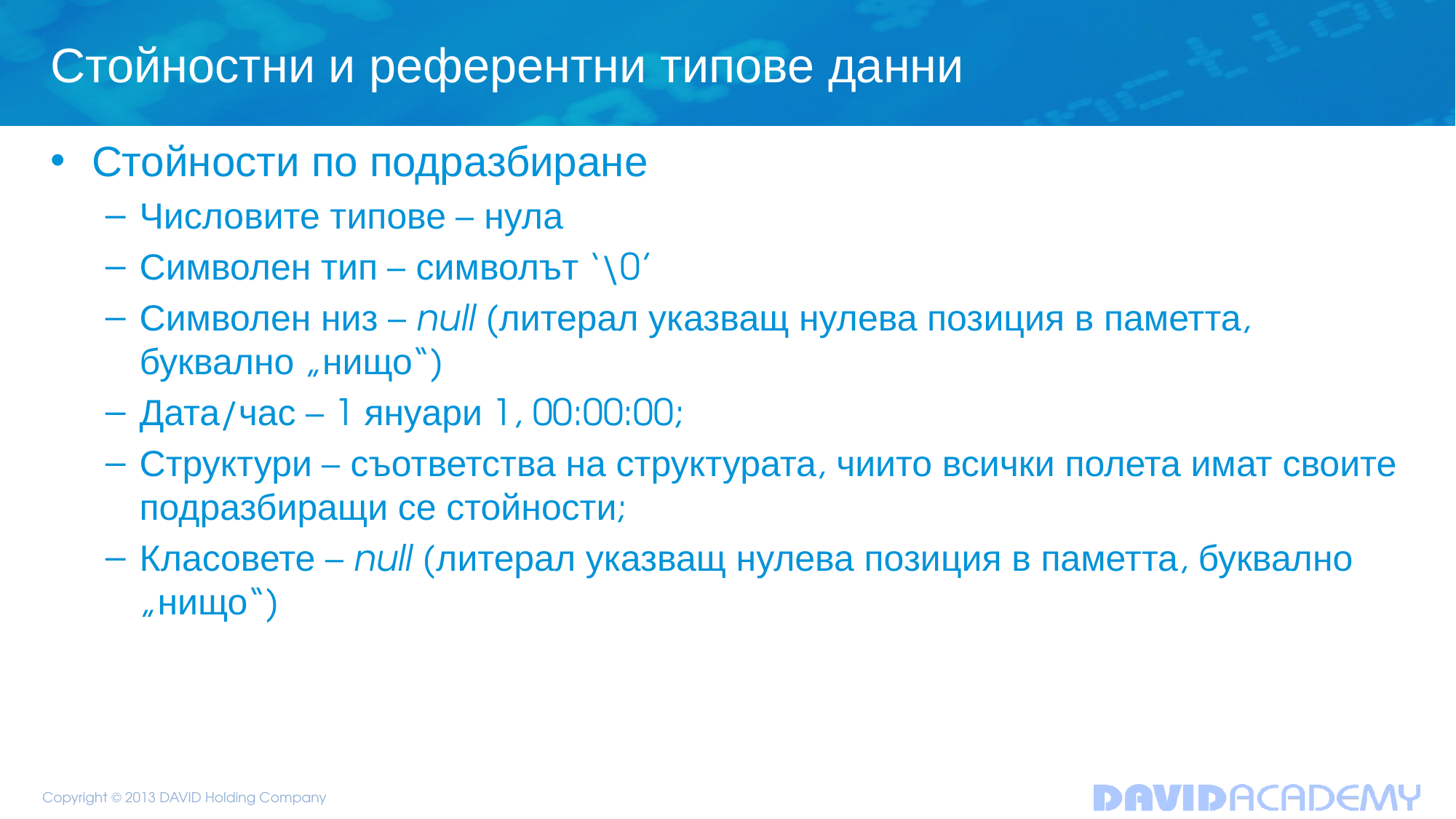

# Стойностни и референтни типове данни
Стойности по подразбиране
Числовите типове – нула
Символен тип – символът ‘\0’
Символен низ – null (литерал указващ нулева позиция в паметта, буквално „нищо“)
Дата/час – 1 януари 1, 00:00:00;
Структури – съответства на структурата, чиито всички полета имат своите подразбиращи се стойности;
Класовете – null (литерал указващ нулева позиция в паметта, буквално „нищо“)